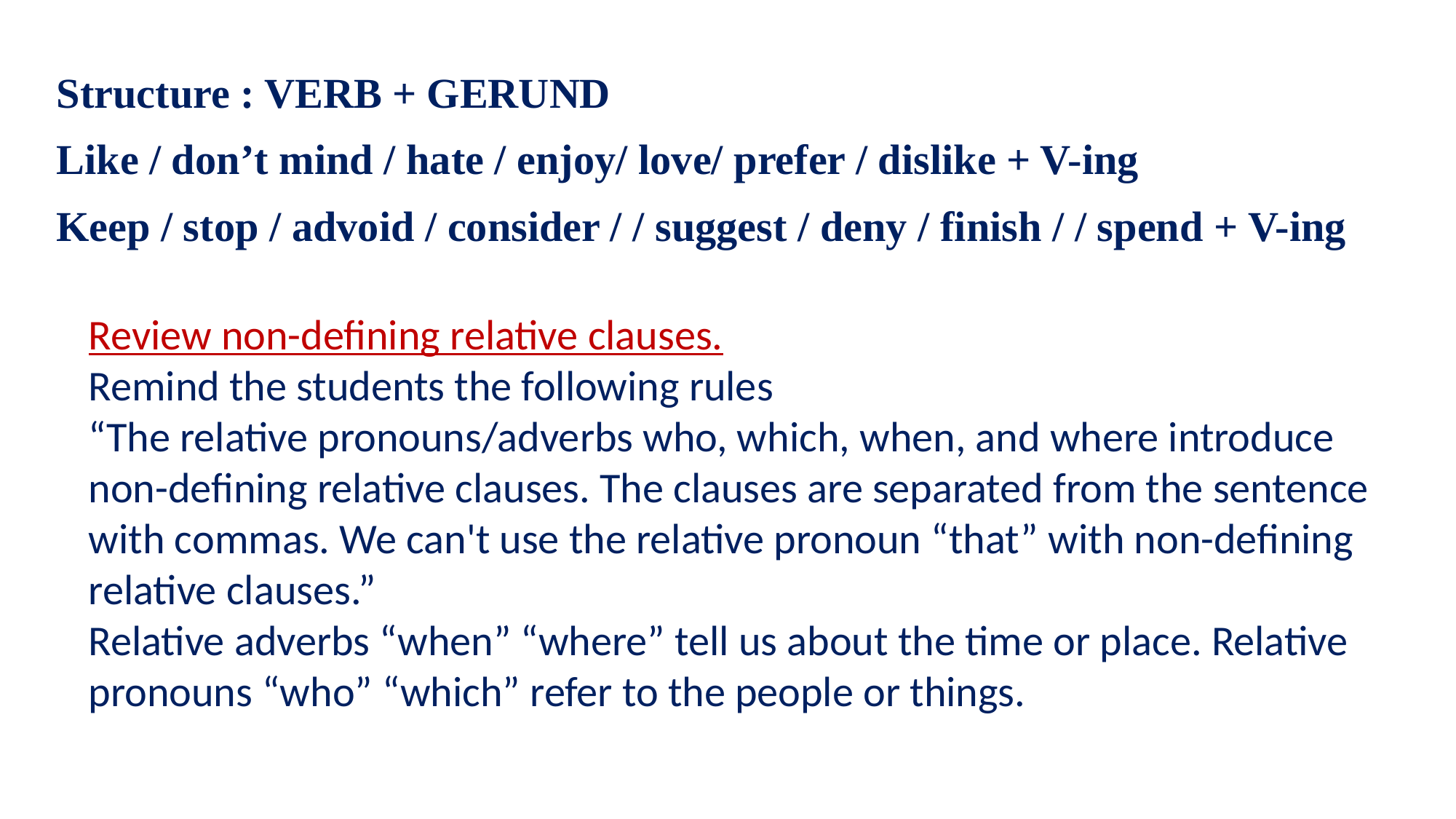

Structure : VERB + GERUND
Like / don’t mind / hate / enjoy/ love/ prefer / dislike + V-ing
Keep / stop / advoid / consider / / suggest / deny / finish / / spend + V-ing
Review non-defining relative clauses.
Remind the students the following rules
“The relative pronouns/adverbs who, which, when, and where introduce non-defining relative clauses. The clauses are separated from the sentence with commas. We can't use the relative pronoun “that” with non-defining relative clauses.”
Relative adverbs “when” “where” tell us about the time or place. Relative pronouns “who” “which” refer to the people or things.